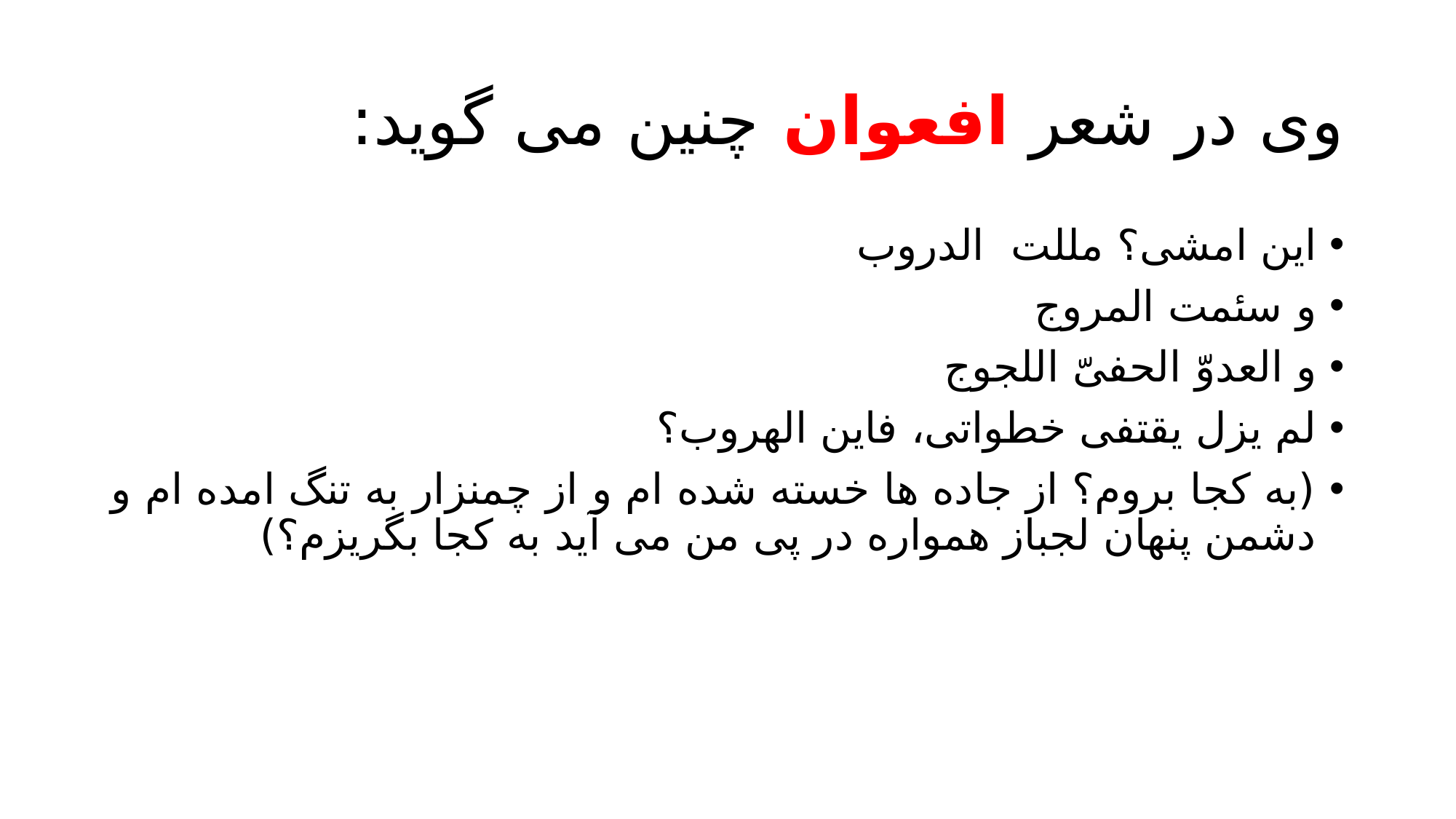

# وی در شعر افعوان چنین می گوید:
این امشی؟ مللت  الدروب
و سئمت المروج
و العدوّ الحفیّ اللجوج
لم یزل یقتفی خطواتی، فاین الهروب؟
(به کجا بروم؟ از جاده ها خسته شده ام و از چمنزار به تنگ امده ام و دشمن پنهان لجباز همواره در پی من می آید به کجا بگریزم؟)